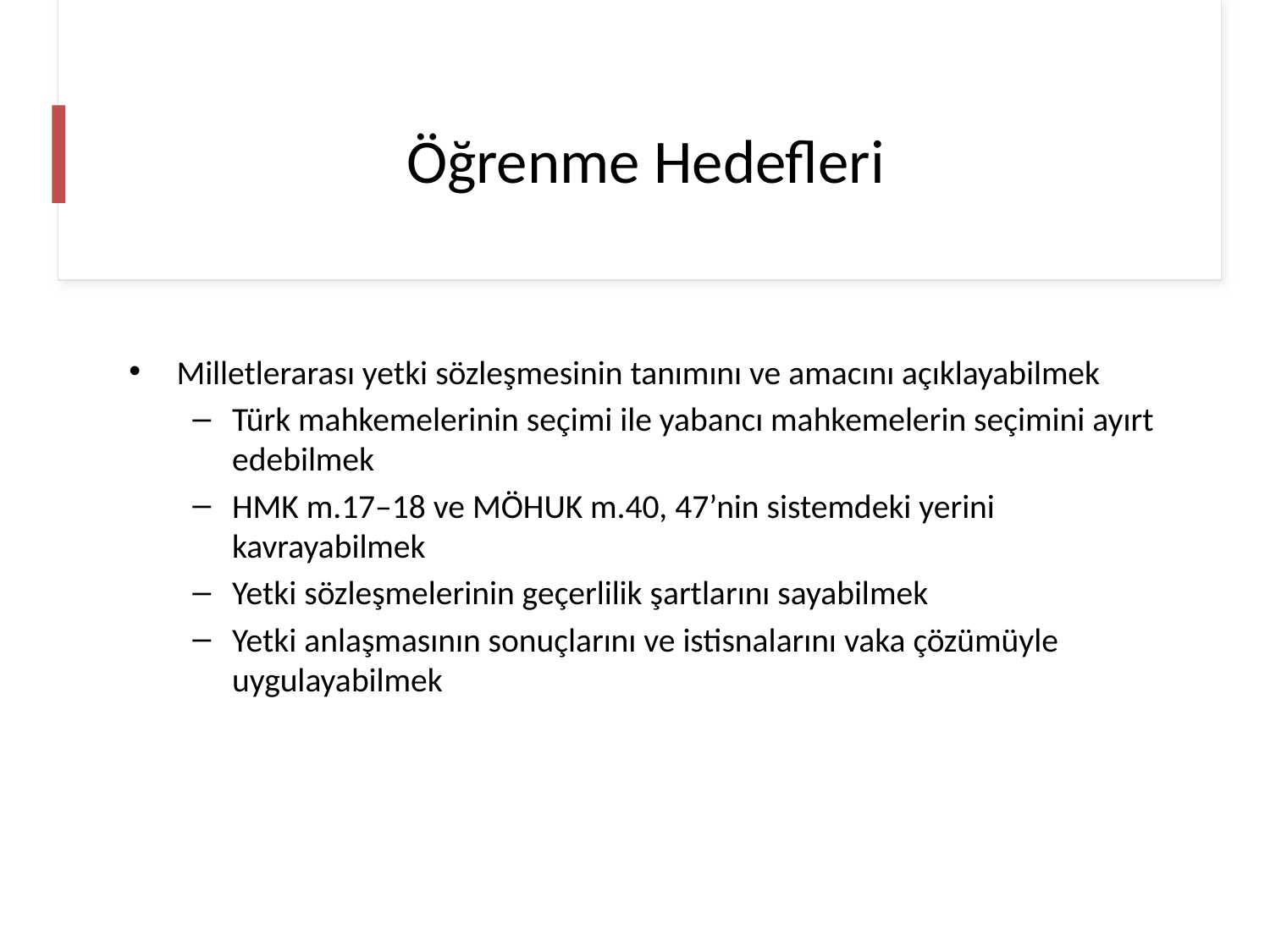

# Öğrenme Hedefleri

Milletlerarası yetki sözleşmesinin tanımını ve amacını açıklayabilmek
Türk mahkemelerinin seçimi ile yabancı mahkemelerin seçimini ayırt edebilmek
HMK m.17–18 ve MÖHUK m.40, 47’nin sistemdeki yerini kavrayabilmek
Yetki sözleşmelerinin geçerlilik şartlarını sayabilmek
Yetki anlaşmasının sonuçlarını ve istisnalarını vaka çözümüyle uygulayabilmek